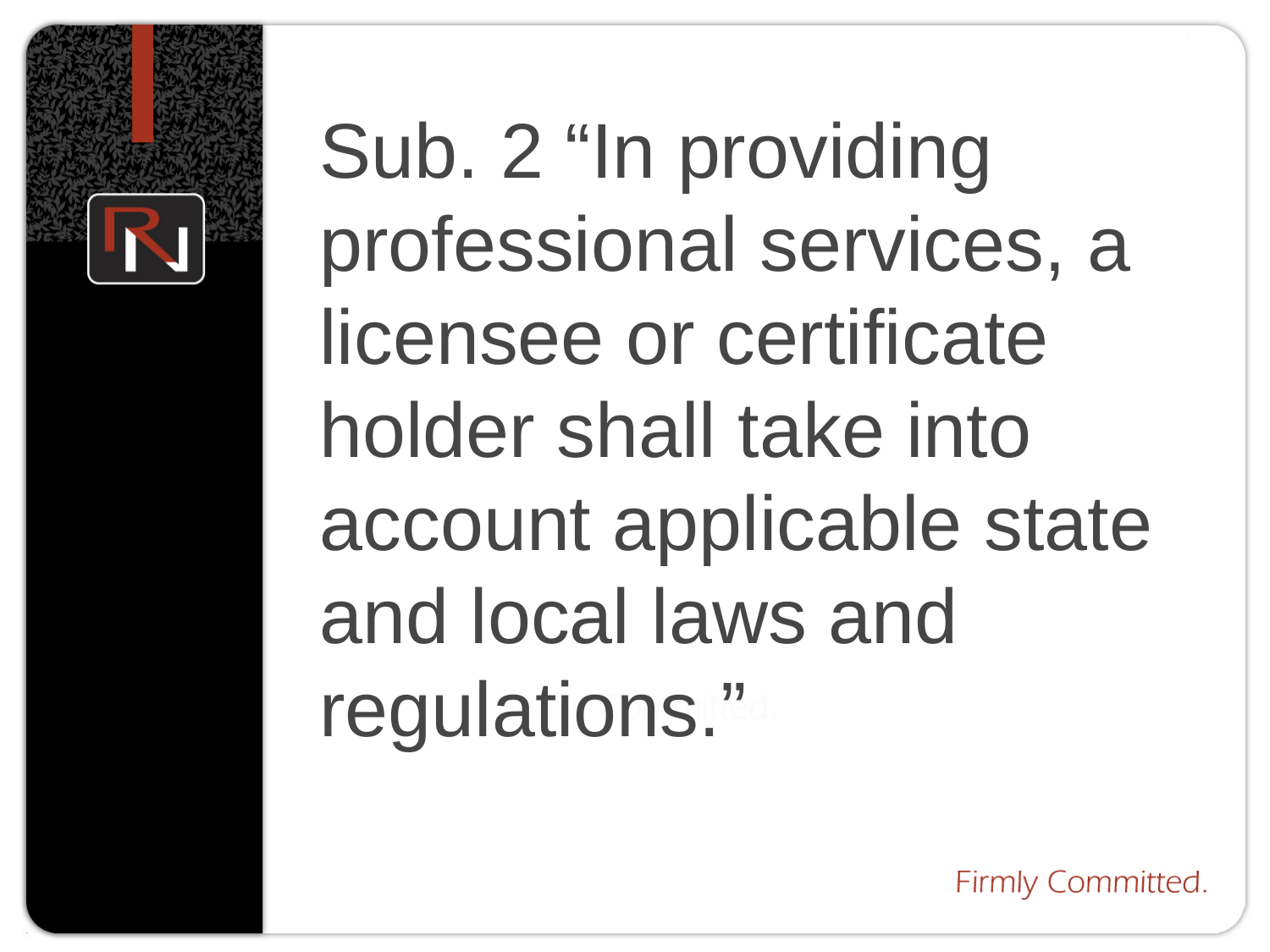

Sub. 2 “In providing professional services, a licensee or certificate holder shall take into account applicable state and local laws and regulations.”